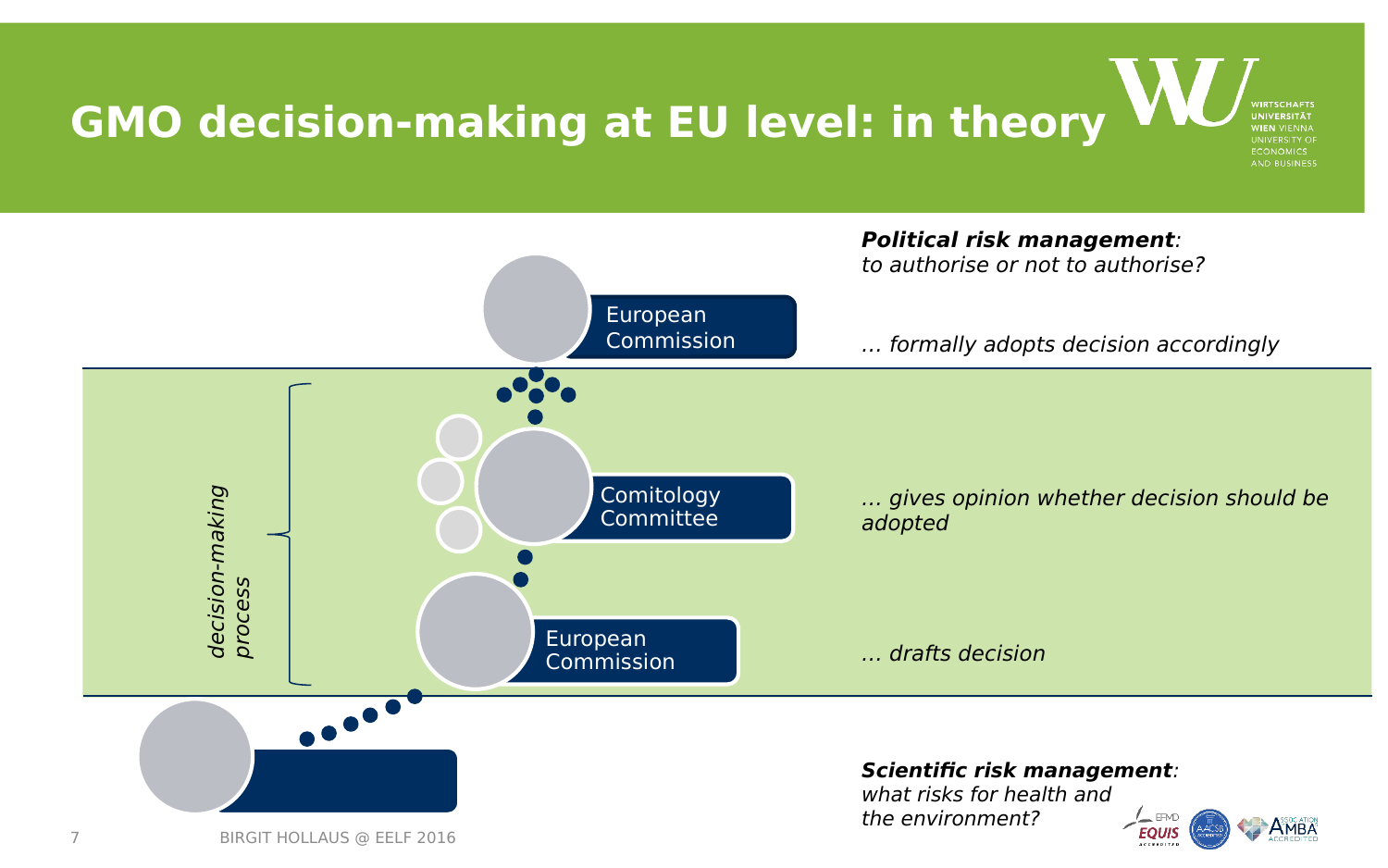

# GMO decision-making at EU level: in theory
Political risk management:
to authorise or not to authorise?

European Commission
… formally adopts decision accordingly

decision-making process

Comitology Committee
… gives opinion whether decision should be adopted

European
Commission
… drafts decision

Scientific risk management:
what risks for health and
the environment?
7
Birgit Hollaus @ EELF 2016